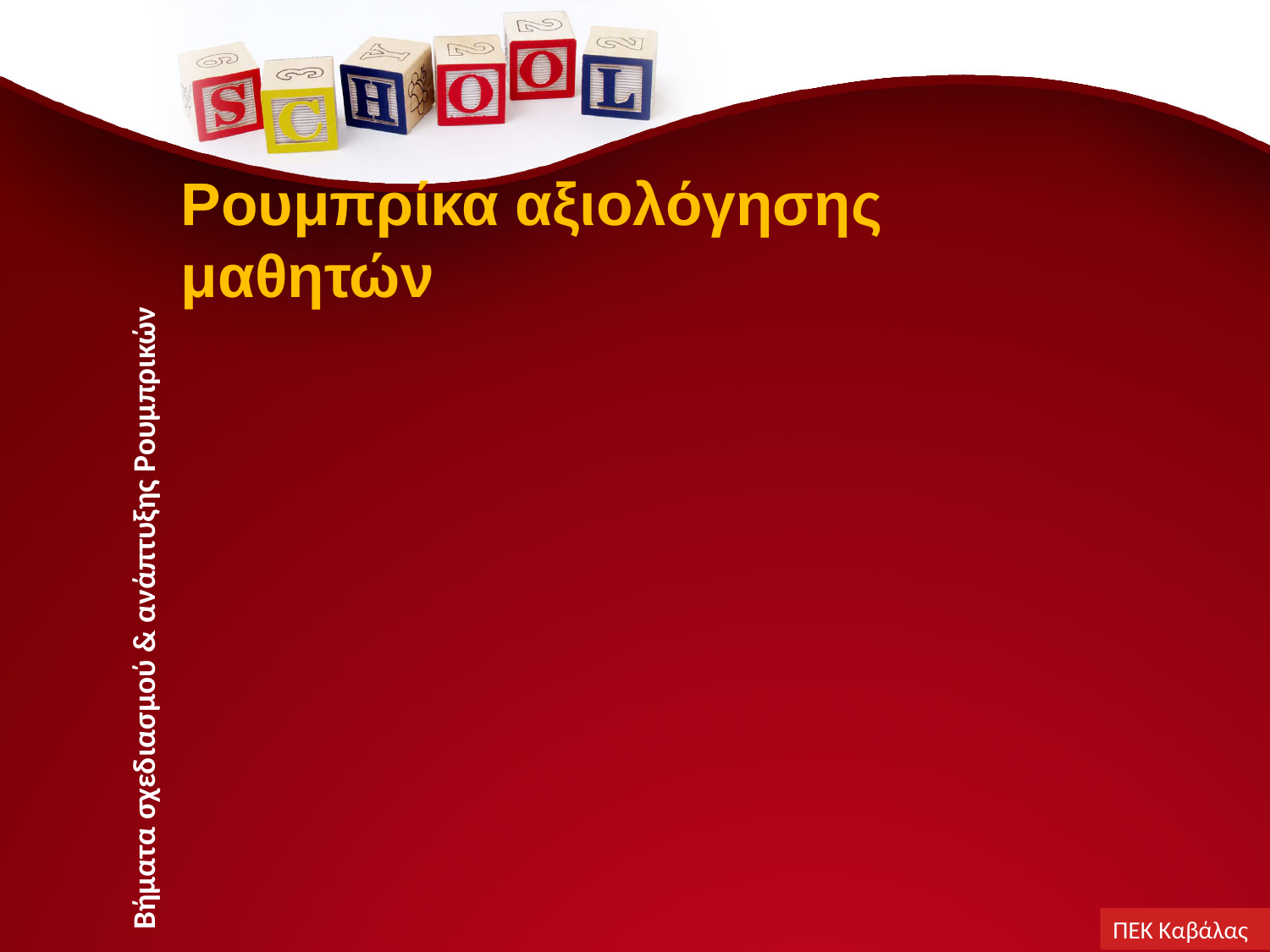

# Ρουμπρίκα αξιολόγησης μαθητών

Βήματα σχεδιασμού & ανάπτυξης Ρουμπρικών
ΠΕΚ Καβάλας